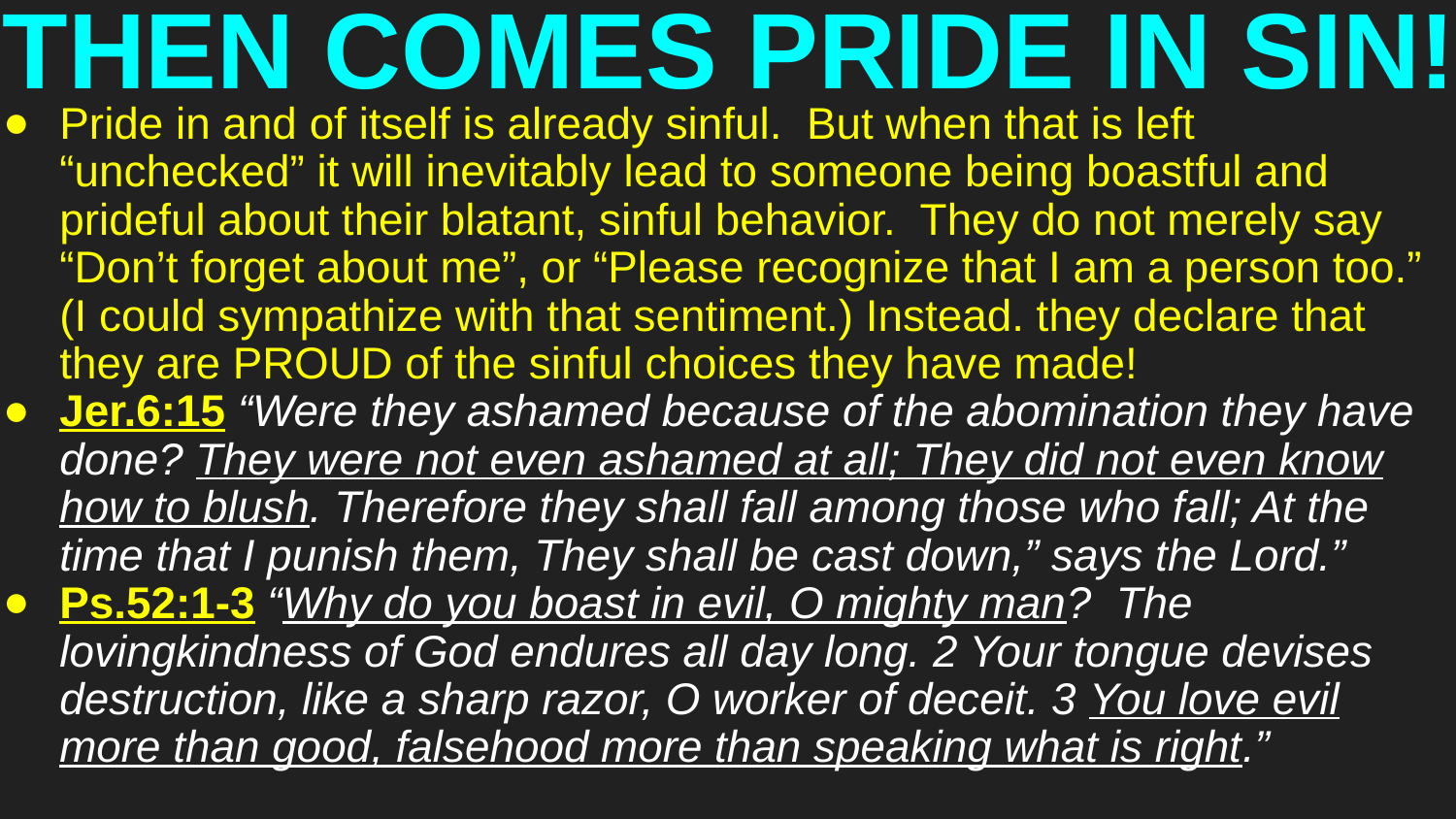

# THEN COMES PRIDE IN SIN!
Pride in and of itself is already sinful.  But when that is left “unchecked” it will inevitably lead to someone being boastful and prideful about their blatant, sinful behavior.  They do not merely say “Don’t forget about me”, or “Please recognize that I am a person too.”  (I could sympathize with that sentiment.) Instead. they declare that they are PROUD of the sinful choices they have made!
Jer.6:15 “Were they ashamed because of the abomination they have done? They were not even ashamed at all; They did not even know how to blush. Therefore they shall fall among those who fall; At the time that I punish them, They shall be cast down,” says the Lord.”
Ps.52:1-3 “Why do you boast in evil, O mighty man?  The lovingkindness of God endures all day long. 2 Your tongue devises destruction, like a sharp razor, O worker of deceit. 3 You love evil more than good, falsehood more than speaking what is right.”